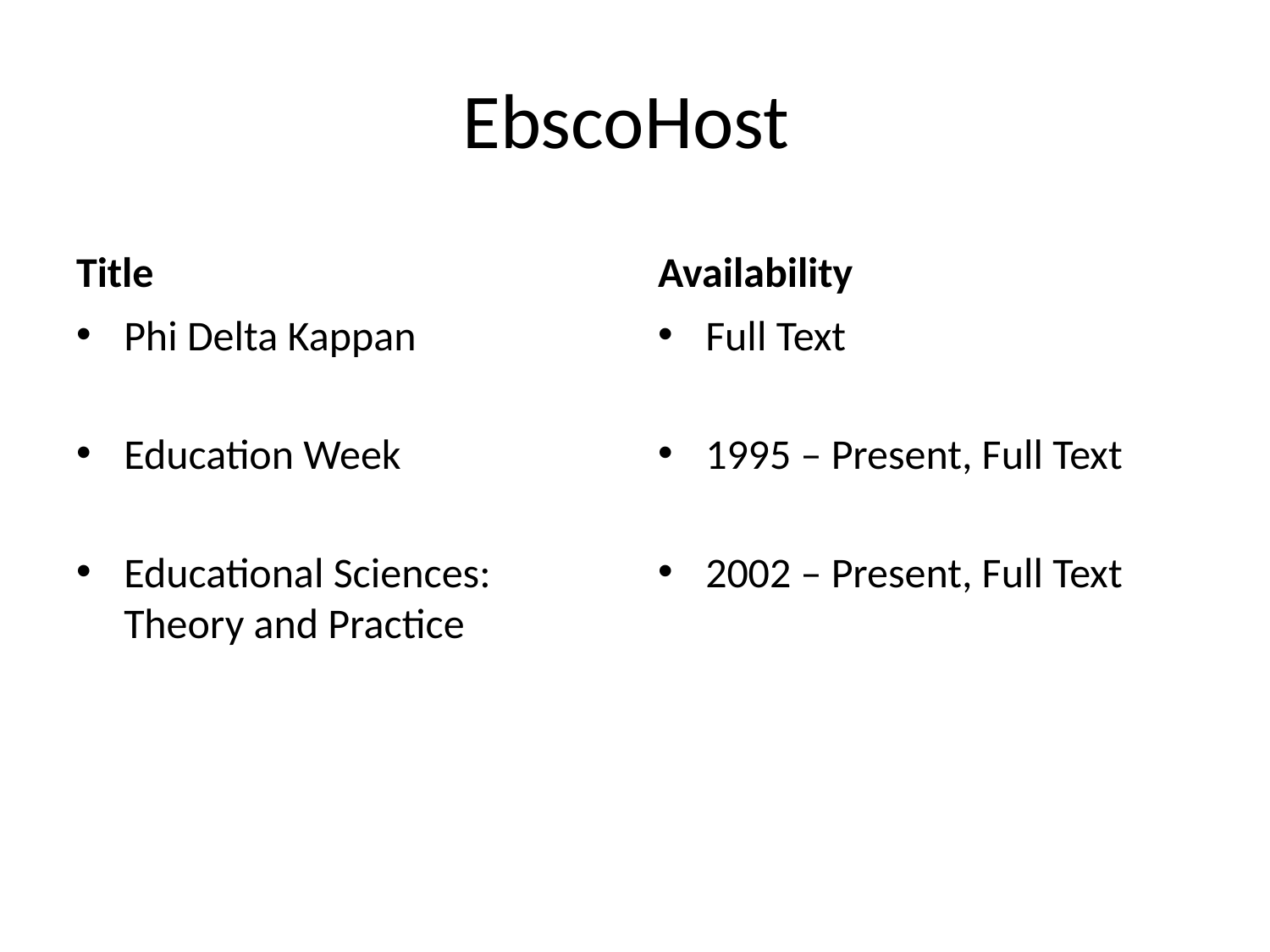

# EbscoHost
Title
Availability
Phi Delta Kappan

Education Week

Educational Sciences: Theory and Practice
Full Text

1995 – Present, Full Text

2002 – Present, Full Text